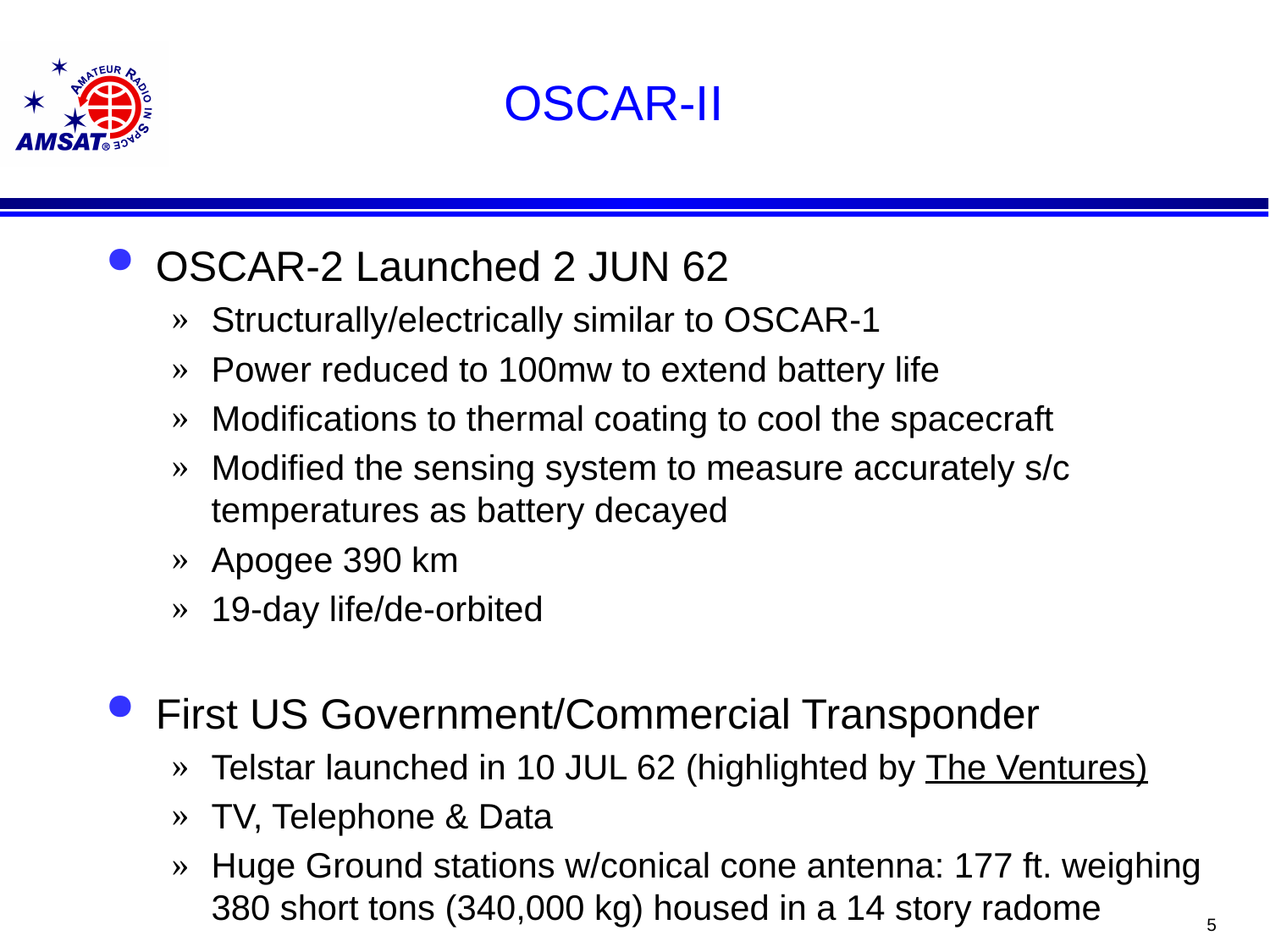

# OSCAR-II
OSCAR-2 Launched 2 JUN 62
Structurally/electrically similar to OSCAR-1
Power reduced to 100mw to extend battery life
Modifications to thermal coating to cool the spacecraft
Modified the sensing system to measure accurately s/c temperatures as battery decayed
Apogee 390 km
19-day life/de-orbited

First US Government/Commercial Transponder
Telstar launched in 10 JUL 62 (highlighted by The Ventures)
TV, Telephone & Data
Huge Ground stations w/conical cone antenna: 177 ft. weighing 380 short tons (340,000 kg) housed in a 14 story radome